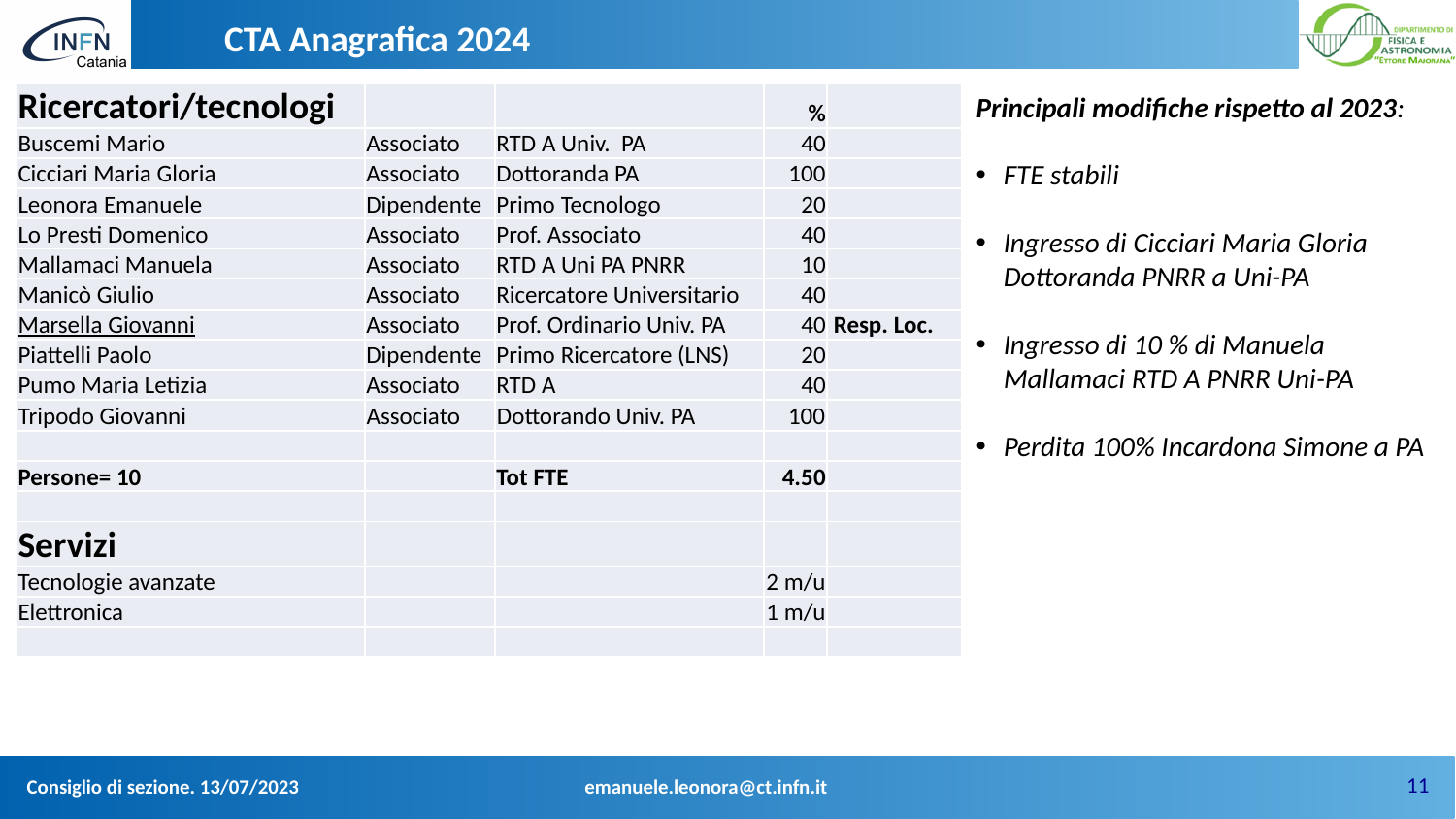

CTA Anagrafica 2024
Principali modifiche rispetto al 2023:

FTE stabili

Ingresso di Cicciari Maria Gloria Dottoranda PNRR a Uni-PA

Ingresso di 10 % di Manuela Mallamaci RTD A PNRR Uni-PA

Perdita 100% Incardona Simone a PA

| Ricercatori/tecnologi |  |  | % |  |
| --- | --- | --- | --- | --- |
| Buscemi Mario | Associato | RTD A Univ. PA | 40 |  |
| Cicciari Maria Gloria | Associato | Dottoranda PA | 100 |  |
| Leonora Emanuele | Dipendente | Primo Tecnologo | 20 |  |
| Lo Presti Domenico | Associato | Prof. Associato | 40 |  |
| Mallamaci Manuela | Associato | RTD A Uni PA PNRR | 10 |  |
| Manicò Giulio | Associato | Ricercatore Universitario | 40 |  |
| Marsella Giovanni | Associato | Prof. Ordinario Univ. PA | 40 | Resp. Loc. |
| Piattelli Paolo | Dipendente | Primo Ricercatore (LNS) | 20 |  |
| Pumo Maria Letizia | Associato | RTD A | 40 |  |
| Tripodo Giovanni | Associato | Dottorando Univ. PA | 100 |  |
|  |  |  |  |  |
| Persone= 10 |  | Tot FTE | 4.50 |  |
|  |  |  |  |  |
| Servizi |  |  |  |  |
| Tecnologie avanzate |  |  | 2 m/u |  |
| Elettronica |  |  | 1 m/u |  |
|  |  |  |  |  |
11
Consiglio di sezione. 13/07/2023
emanuele.leonora@ct.infn.it